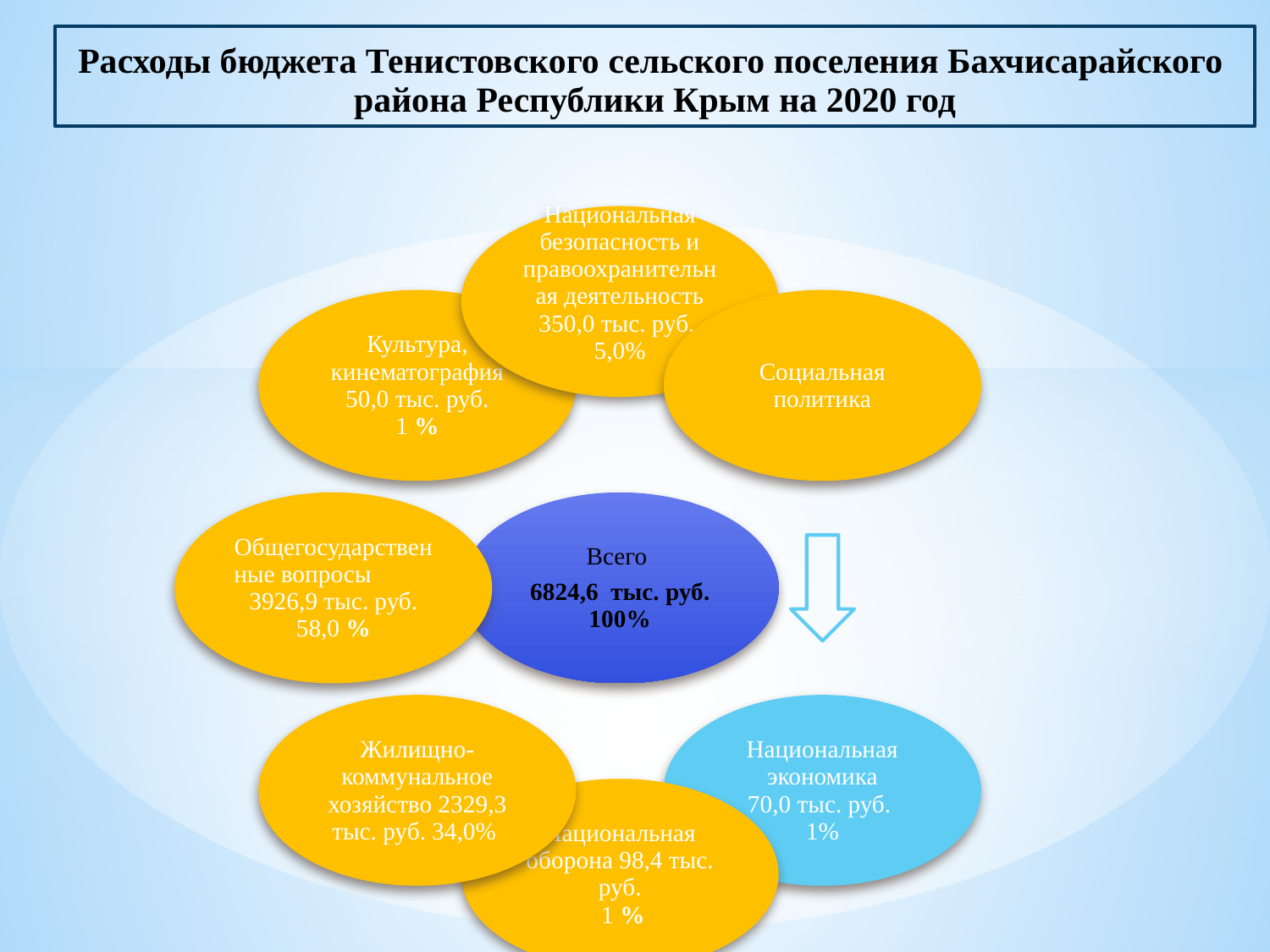

# Расходы бюджета Тенистовского сельского поселения Бахчисарайского  района Республики Крым на 2020 год
Всего
6824,6  тыс. руб. 100%
Национальная экономика
70,0 тыс. руб.
1%
Национальная оборона 98,4 тыс. руб.
 1 %
Жилищно-коммунальное хозяйство 2329,3 тыс. руб. 34,0%
Общегосударственные вопросы            3926,9 тыс. руб.  58,0 %
Культура, кинематография 50,0 тыс. руб.
1 %
Национальная безопасность и правоохранительная деятельность 350,0 тыс. руб.  5,0%
Социальная политика